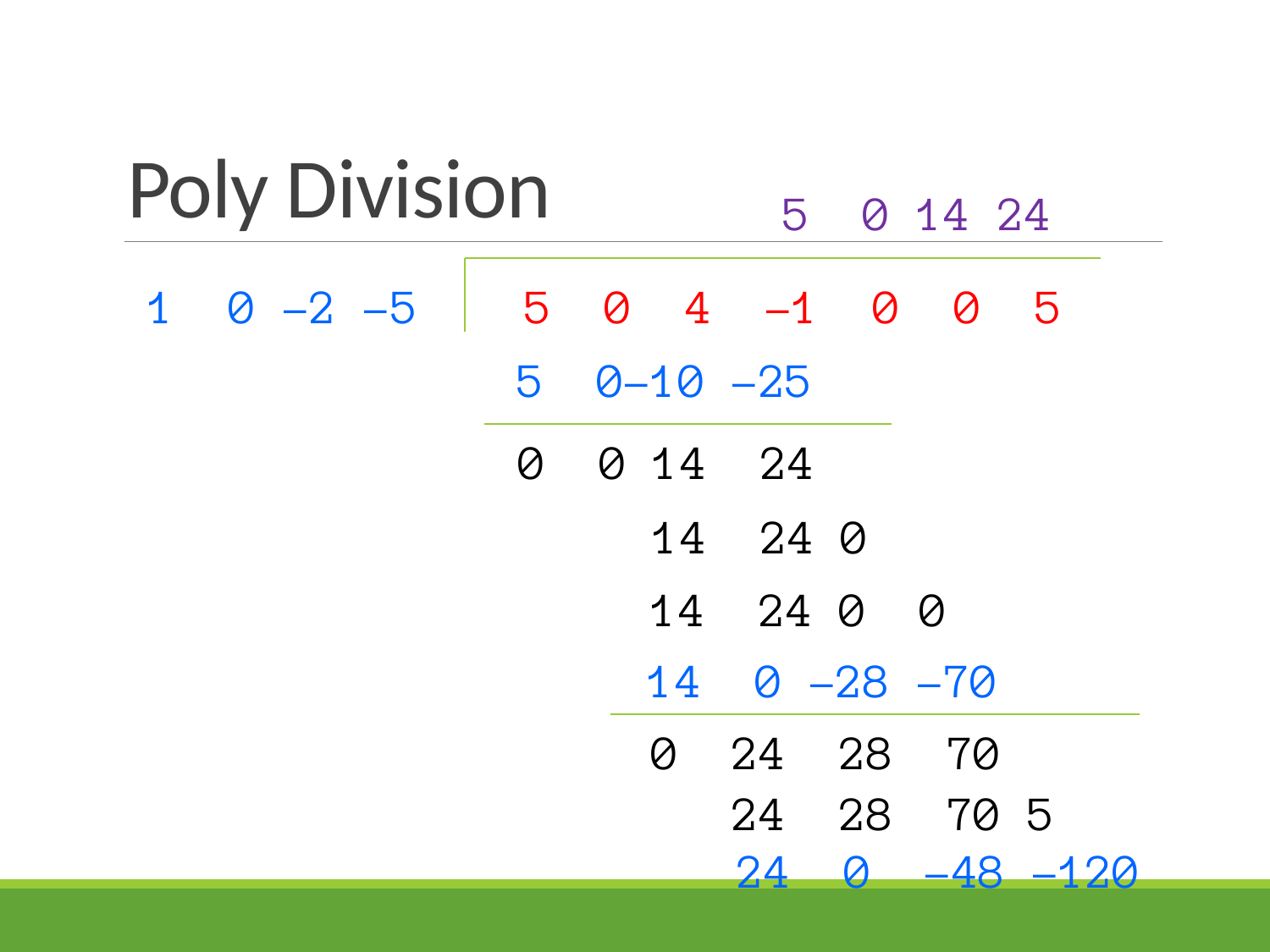

# Poly Division
          5  0 14 24

1  0 -2 -5
5  0  4  -1  0  0  5
5  0-10 -25
0  0 14  24
     14  24 0
     14  24 0  0
     14  0 -28 -70
     0  24  28  70
        24  28  70 5
 24  0  -48 -120